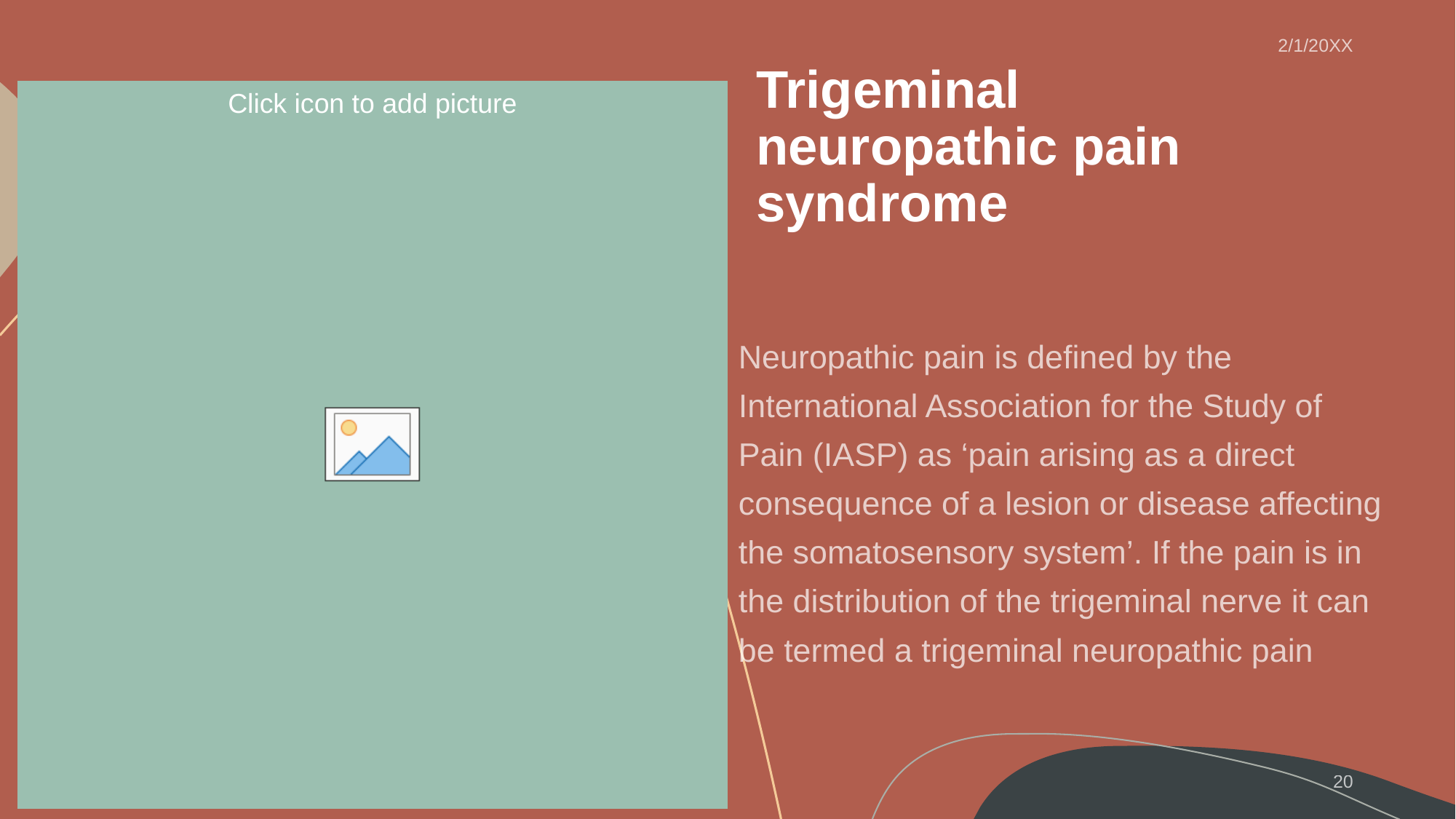

2/1/20XX
# Trigeminal neuropathic pain syndrome

Neuropathic pain is defined by the International Association for the Study of Pain (IASP) as ‘pain arising as a direct consequence of a lesion or disease affecting the somatosensory system’. If the pain is in the distribution of the trigeminal nerve it can be termed a trigeminal neuropathic pain
Sample Footer Text
20